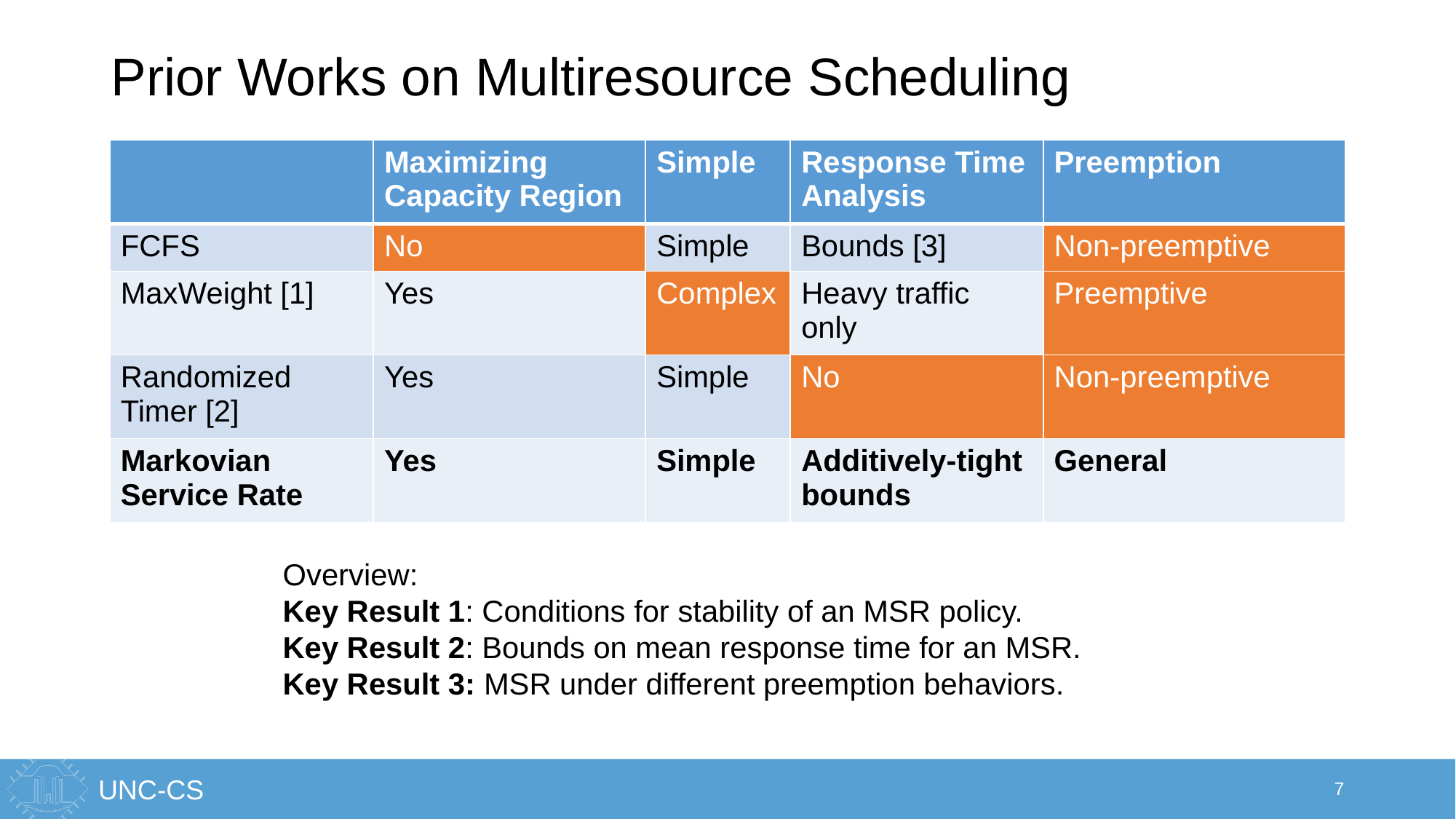

# Prior Works on Multiresource Scheduling
|  | Maximizing Capacity Region | Simple | Response Time Analysis | Preemption |
| --- | --- | --- | --- | --- |
| FCFS | No | Simple | Bounds [3] | Non-preemptive |
| MaxWeight [1] | Yes | Complex | Heavy traffic only | Preemptive |
| Randomized Timer [2] | Yes | Simple | No | Non-preemptive |
| Markovian Service Rate | Yes | Simple | Additively-tight bounds | General |
Overview:
Key Result 1: Conditions for stability of an MSR policy.
Key Result 2: Bounds on mean response time for an MSR.
Key Result 3: MSR under different preemption behaviors.
7